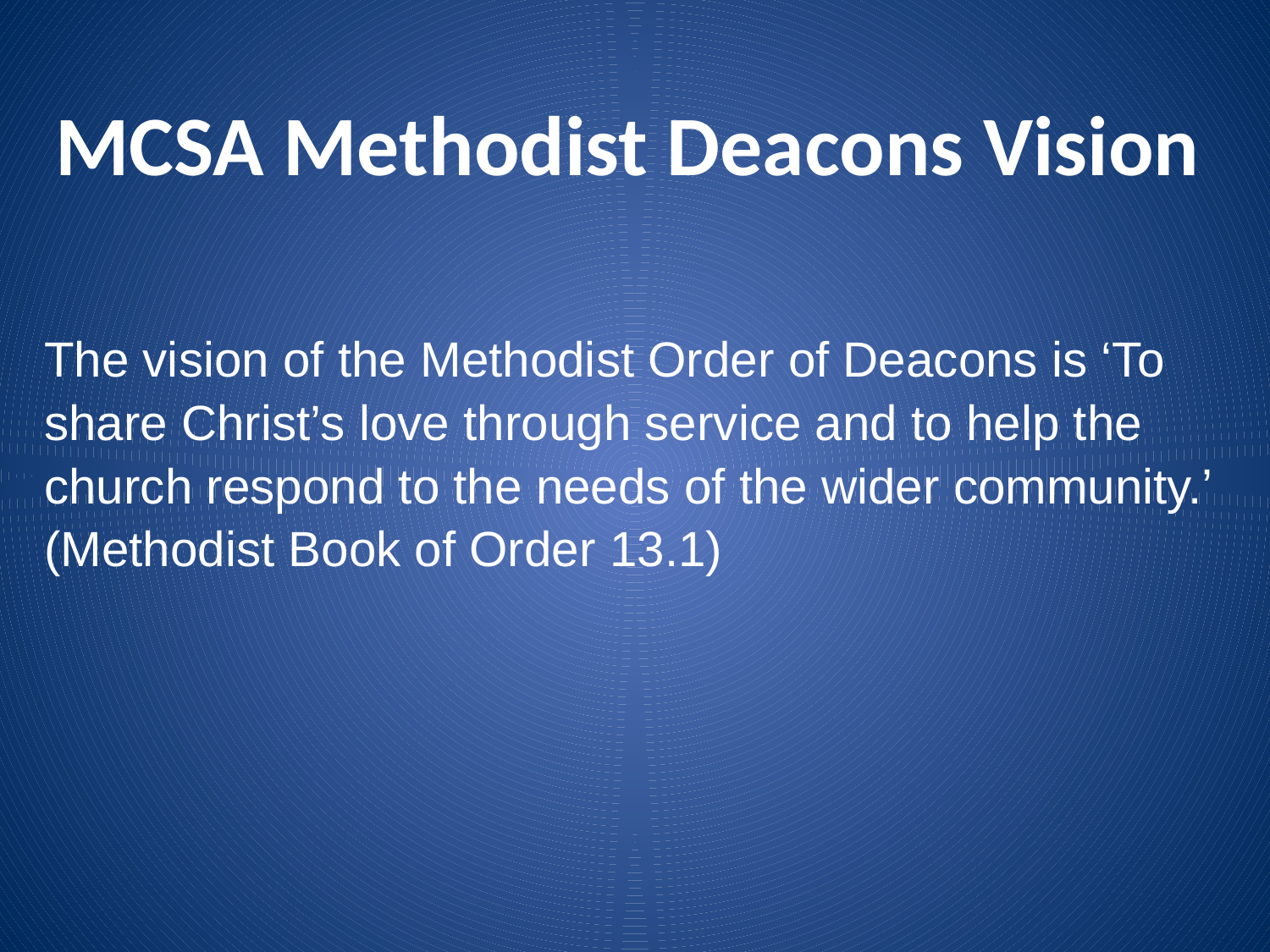

MCSA Methodist Deacons Vision
The vision of the Methodist Order of Deacons is ‘To share Christ’s love through service and to help the church respond to the needs of the wider community.’ (Methodist Book of Order 13.1)